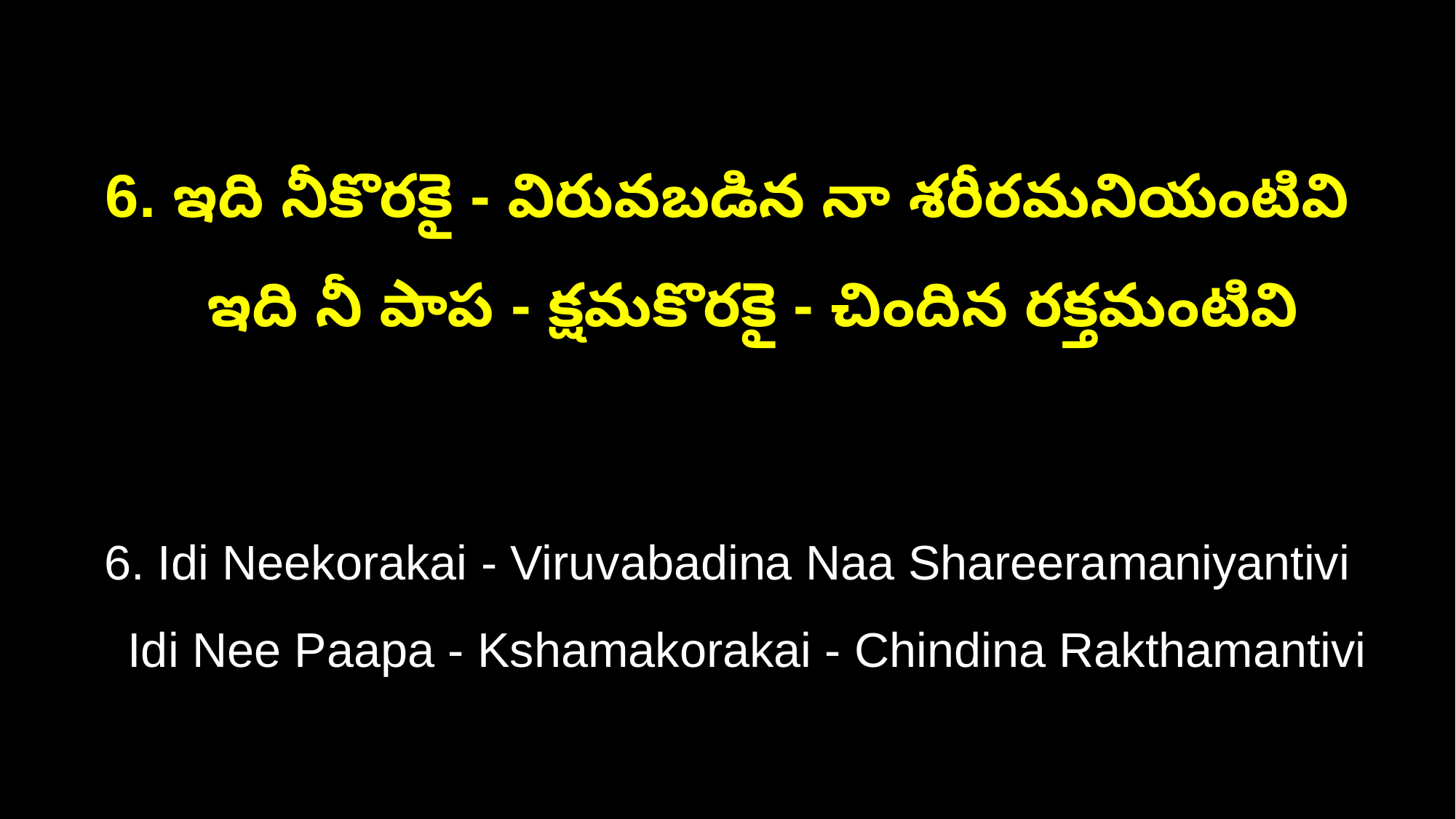

6. ఇది నీకొరకై - విరువబడిన నా శరీరమనియంటివి
   ఇది నీ పాప - క్షమకొరకై - చిందిన రక్తమంటివి
6. Idi Neekorakai - Viruvabadina Naa Shareeramaniyantivi
   Idi Nee Paapa - Kshamakorakai - Chindina Rakthamantivi